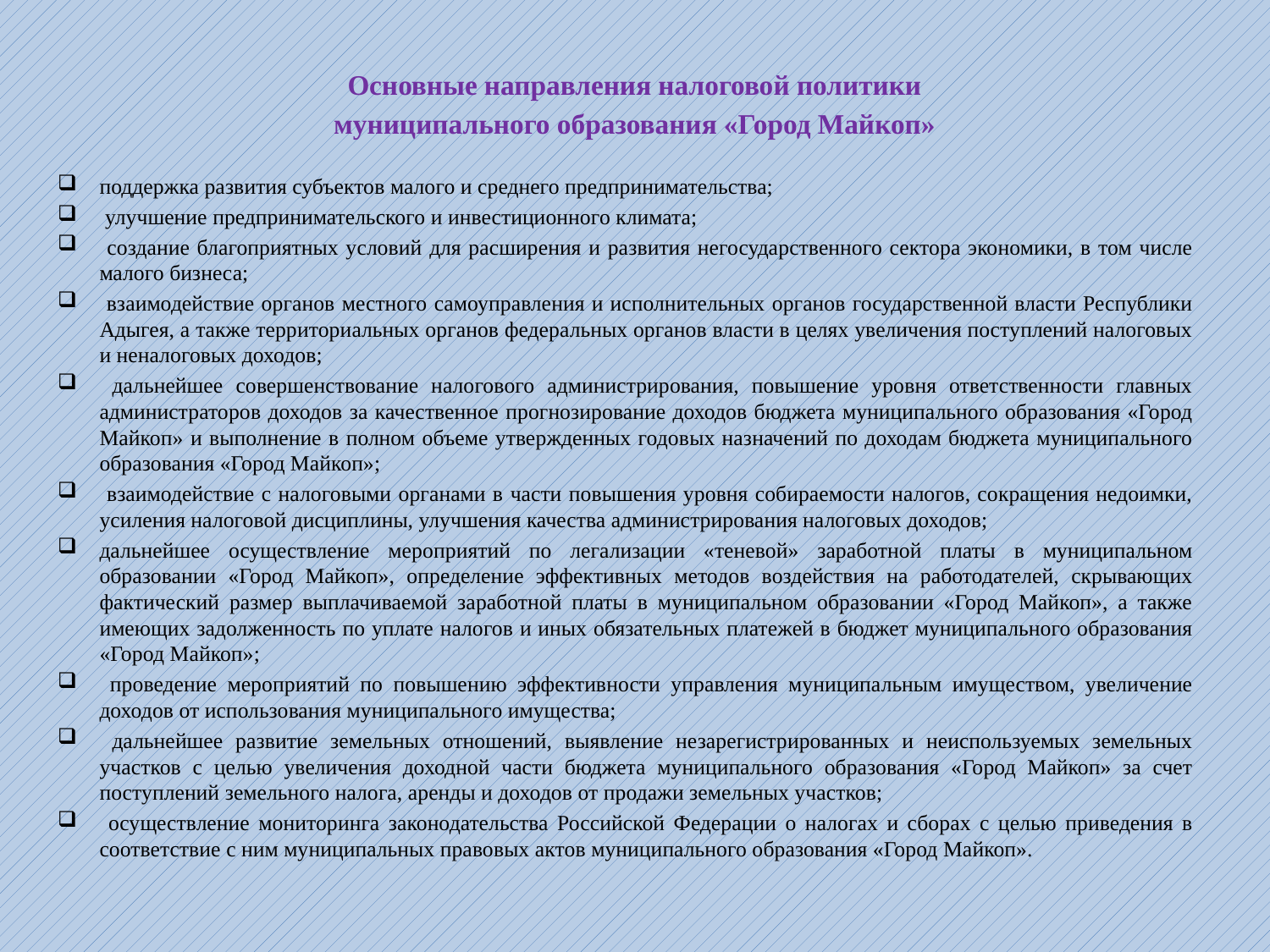

# Основные направления налоговой политики муниципального образования «Город Майкоп»
поддержка развития субъектов малого и среднего предпринимательства;
 улучшение предпринимательского и инвестиционного климата;
 создание благоприятных условий для расширения и развития негосударственного сектора экономики, в том числе малого бизнеса;
 взаимодействие органов местного самоуправления и исполнительных органов государственной власти Республики Адыгея, а также территориальных органов федеральных органов власти в целях увеличения поступлений налоговых и неналоговых доходов;
 дальнейшее совершенствование налогового администрирования, повышение уровня ответственности главных администраторов доходов за качественное прогнозирование доходов бюджета муниципального образования «Город Майкоп» и выполнение в полном объеме утвержденных годовых назначений по доходам бюджета муниципального образования «Город Майкоп»;
 взаимодействие с налоговыми органами в части повышения уровня собираемости налогов, сокращения недоимки, усиления налоговой дисциплины, улучшения качества администрирования налоговых доходов;
дальнейшее осуществление мероприятий по легализации «теневой» заработной платы в муниципальном образовании «Город Майкоп», определение эффективных методов воздействия на работодателей, скрывающих фактический размер выплачиваемой заработной платы в муниципальном образовании «Город Майкоп», а также имеющих задолженность по уплате налогов и иных обязательных платежей в бюджет муниципального образования «Город Майкоп»;
 проведение мероприятий по повышению эффективности управления муниципальным имуществом, увеличение доходов от использования муниципального имущества;
 дальнейшее развитие земельных отношений, выявление незарегистрированных и неиспользуемых земельных участков с целью увеличения доходной части бюджета муниципального образования «Город Майкоп» за счет поступлений земельного налога, аренды и доходов от продажи земельных участков;
 осуществление мониторинга законодательства Российской Федерации о налогах и сборах с целью приведения в соответствие с ним муниципальных правовых актов муниципального образования «Город Майкоп».